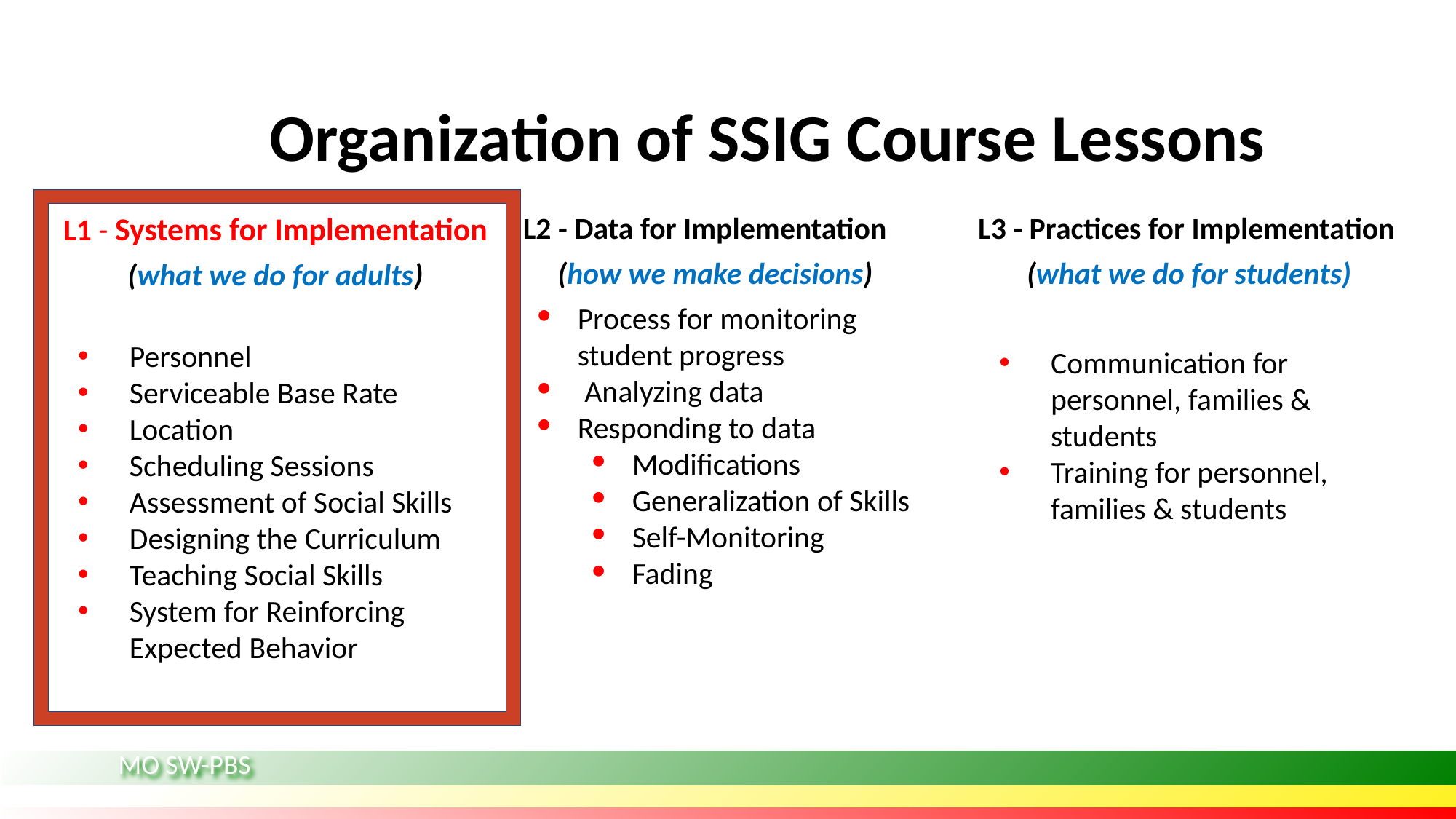

# Organization of SSIG Course Lessons

 L1 - Systems for Implementation
(what we do for adults)

Personnel
Serviceable Base Rate
Location
Scheduling Sessions
Assessment of Social Skills
Designing the Curriculum
Teaching Social Skills
System for Reinforcing Expected Behavior

L2 - Data for Implementation
(how we make decisions)
Process for monitoring student progress
 Analyzing data
Responding to data
Modifications
Generalization of Skills
Self-Monitoring
Fading
L3 - Practices for Implementation
(what we do for students)

Communication for personnel, families & students
Training for personnel, families & students